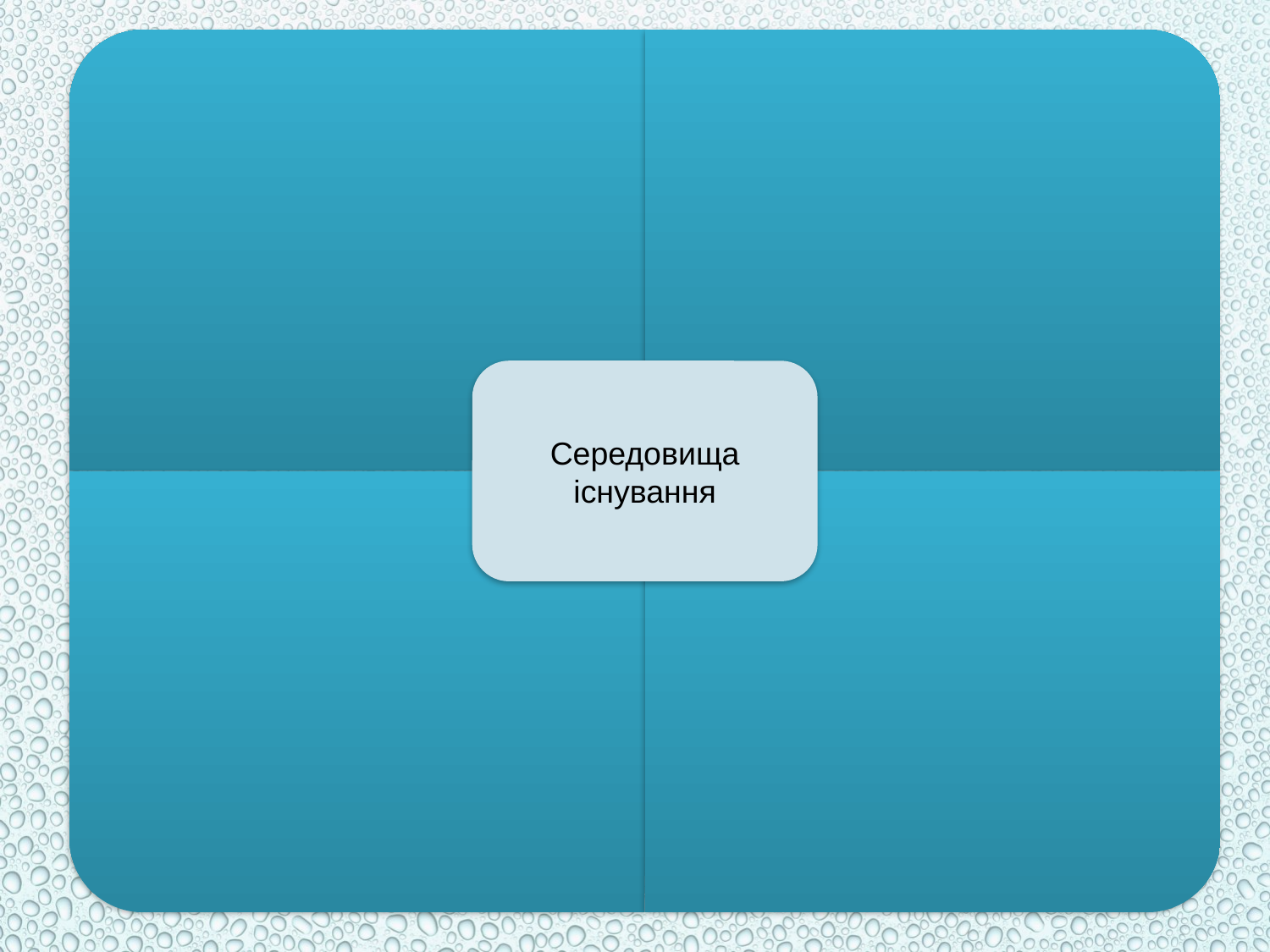

Середовища
існування
Морська вода
Грунт
Кора дерев